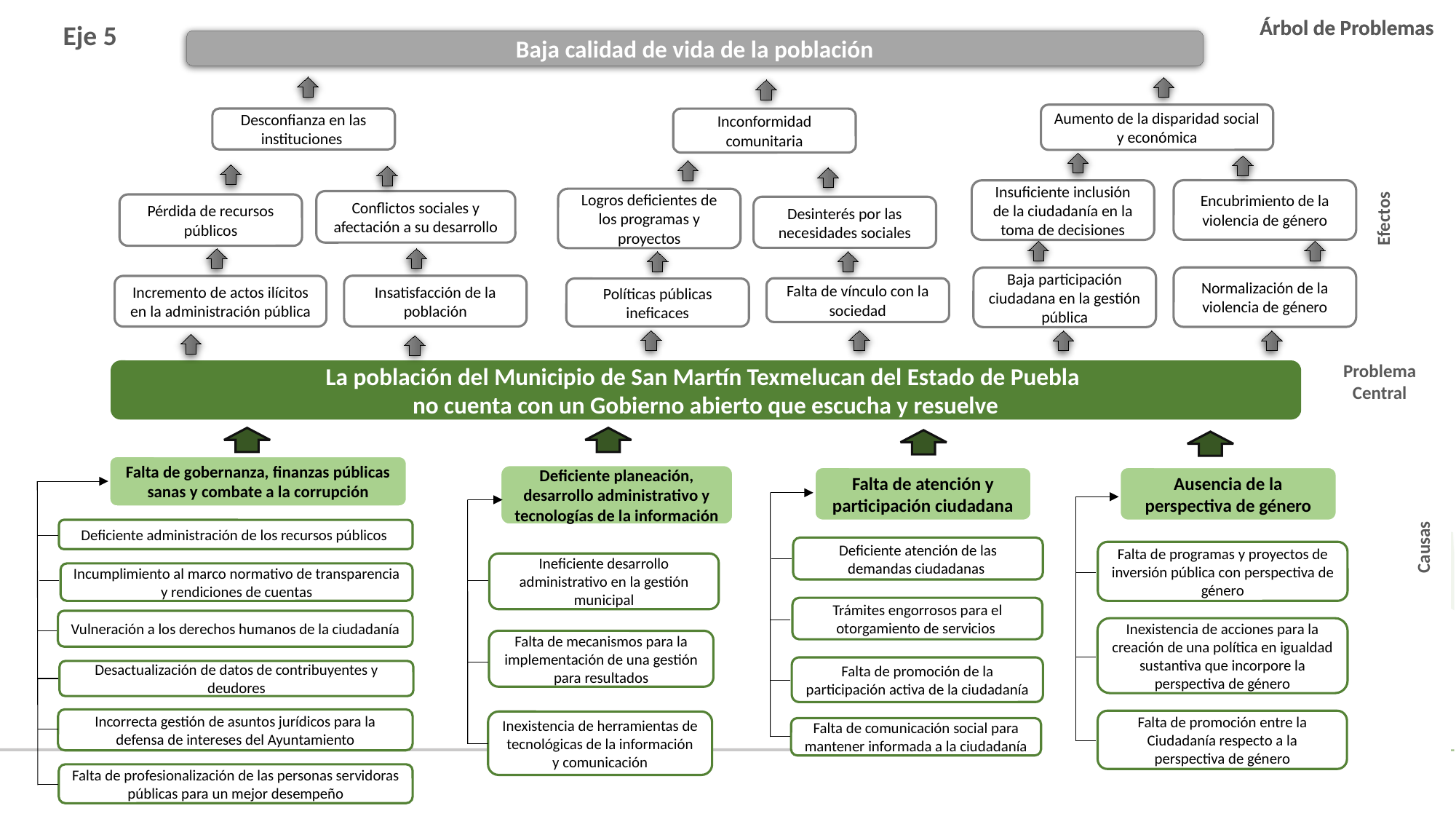

Árbol de Problemas
Árbol de Problemas
Eje 5

Baja calidad de vida de la población

Aumento de la disparidad social y económica
Desconfianza en las instituciones
Inconformidad comunitaria

Encubrimiento de la violencia de género
Insuficiente inclusión de la ciudadanía en la toma de decisiones
Efectos
Logros deficientes de los programas y proyectos
Conflictos sociales y afectación a su desarrollo
Pérdida de recursos públicos
Desinterés por las necesidades sociales

Normalización de la violencia de género
Baja participación ciudadana en la gestión pública
Insatisfacción de la población
Incremento de actos ilícitos en la administración pública
Falta de vínculo con la sociedad
Políticas públicas ineficaces

Problema Central
La población del Municipio de San Martín Texmelucan del Estado de Puebla
no cuenta con un Gobierno abierto que escucha y resuelve

Falta de gobernanza, finanzas públicas sanas y combate a la corrupción
Deficiente planeación, desarrollo administrativo y tecnologías de la información
Falta de atención y participación ciudadana
Ausencia de la perspectiva de género
Causas
Deficiente administración de los recursos públicos
Deficiente atención de las demandas ciudadanas
Falta de programas y proyectos de inversión pública con perspectiva de género
Ineficiente desarrollo administrativo en la gestión municipal
Incumplimiento al marco normativo de transparencia y rendiciones de cuentas
Trámites engorrosos para el otorgamiento de servicios
Vulneración a los derechos humanos de la ciudadanía
Inexistencia de acciones para la creación de una política en igualdad sustantiva que incorpore la perspectiva de género
Falta de mecanismos para la implementación de una gestión para resultados
Falta de promoción de la participación activa de la ciudadanía
Desactualización de datos de contribuyentes y deudores
Incorrecta gestión de asuntos jurídicos para la defensa de intereses del Ayuntamiento
Falta de promoción entre la Ciudadanía respecto a la perspectiva de género
Inexistencia de herramientas de tecnológicas de la información y comunicación
Falta de comunicación social para mantener informada a la ciudadanía
Falta de profesionalización de las personas servidoras públicas para un mejor desempeño